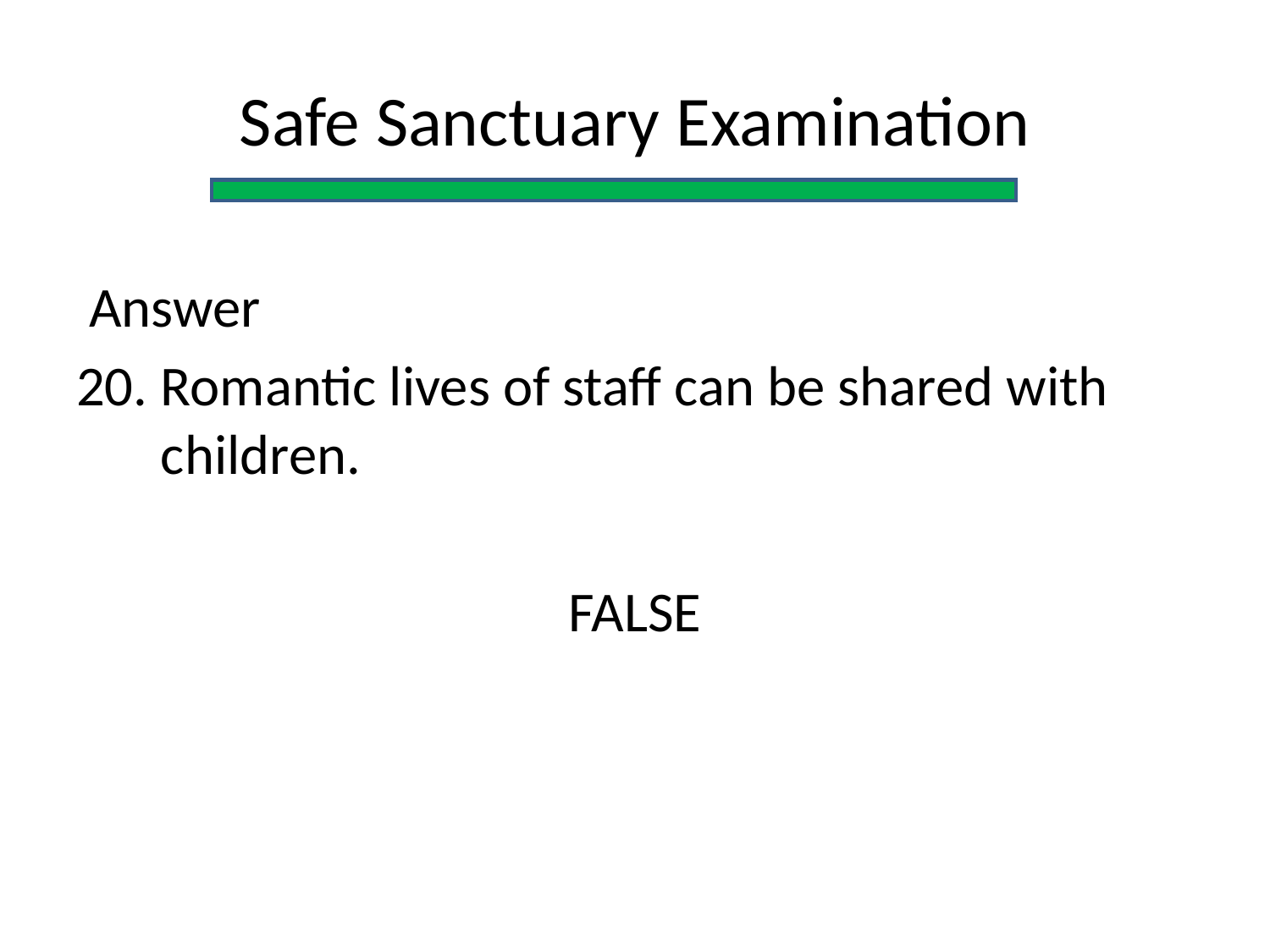

Safe Sanctuary Examination

 Answer
Romantic lives of staff can be shared with children.

FALSE